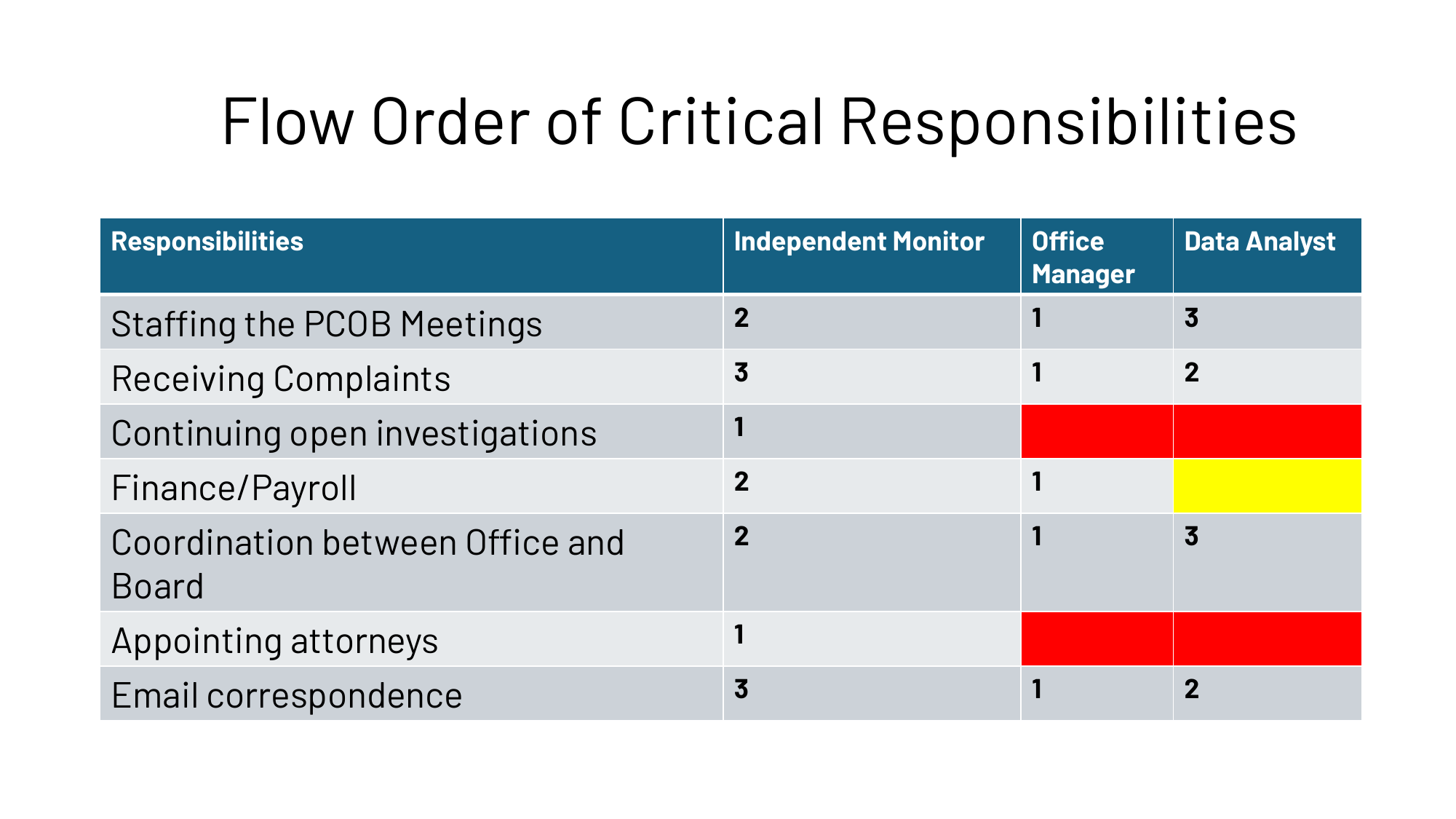

# Flow Order of Critical Responsibilities
| Responsibilities | Independent Monitor | Office Manager | Data Analyst |
| --- | --- | --- | --- |
| Staffing the PCOB Meetings | 2 | 1 | 3 |
| Receiving Complaints | 3 | 1 | 2 |
| Continuing open investigations | 1 |  |  |
| Finance/Payroll | 2 | 1 |  |
| Coordination between Office and Board | 2 | 1 | 3 |
| Appointing attorneys | 1 |  |  |
| Email correspondence | 3 | 1 | 2 |